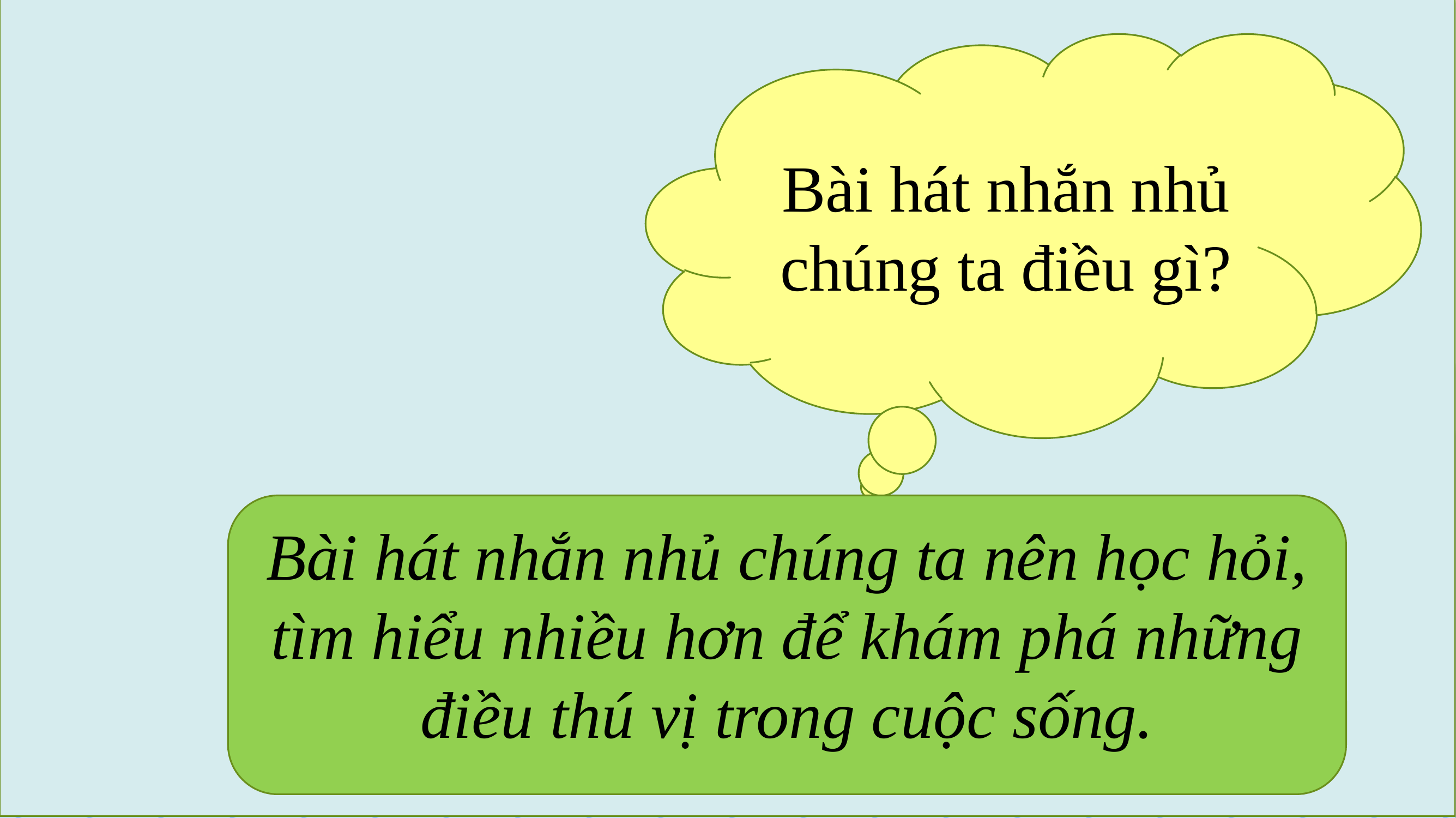

Bài hát nhắn nhủ chúng ta điều gì?

#

Bài hát nhắn nhủ chúng ta nên học hỏi, tìm hiểu nhiều hơn để khám phá những điều thú vị trong cuộc sống.